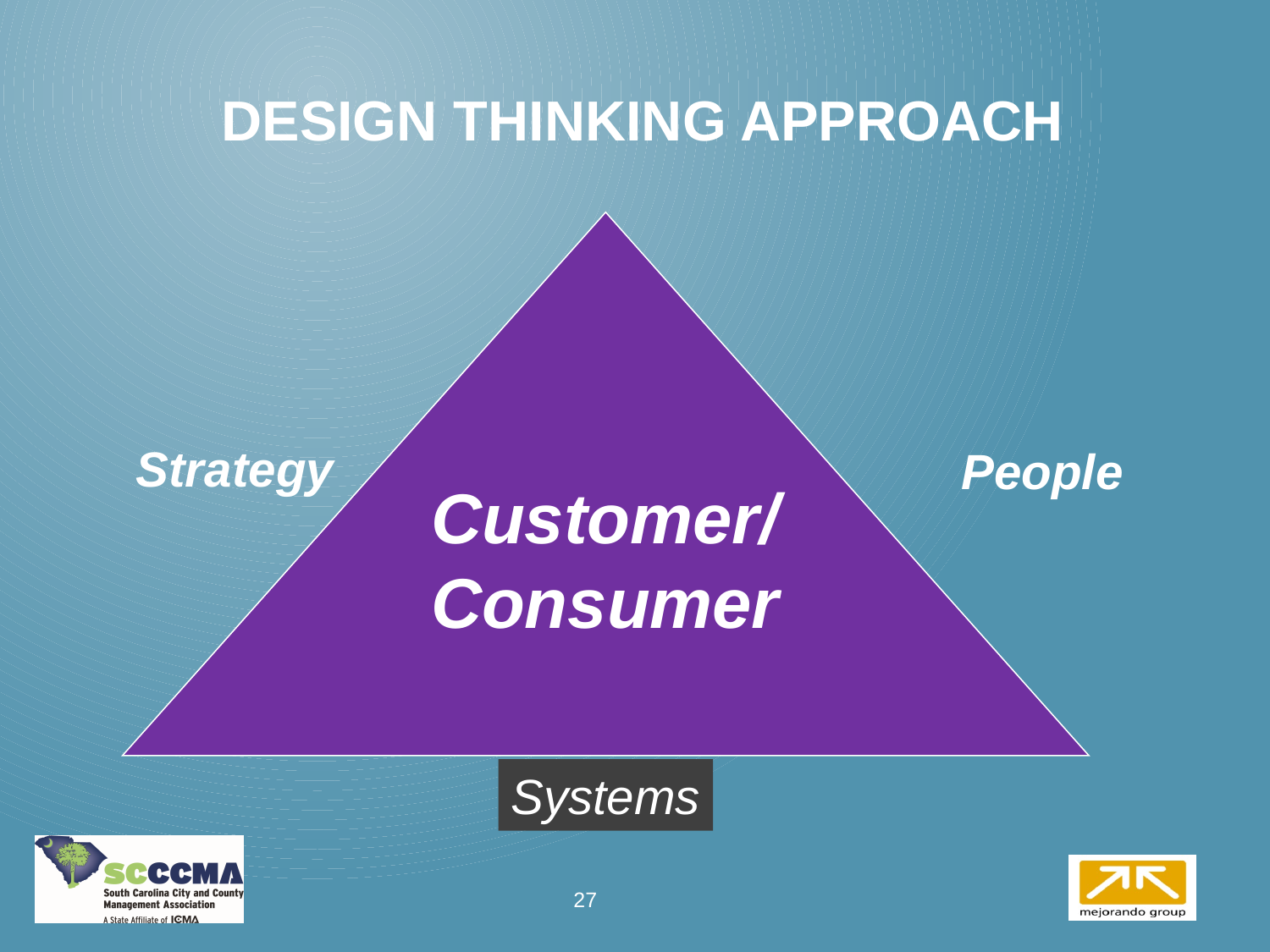

# Design Thinking Approach

Strategy
People
Customer/
Consumer
Systems
27